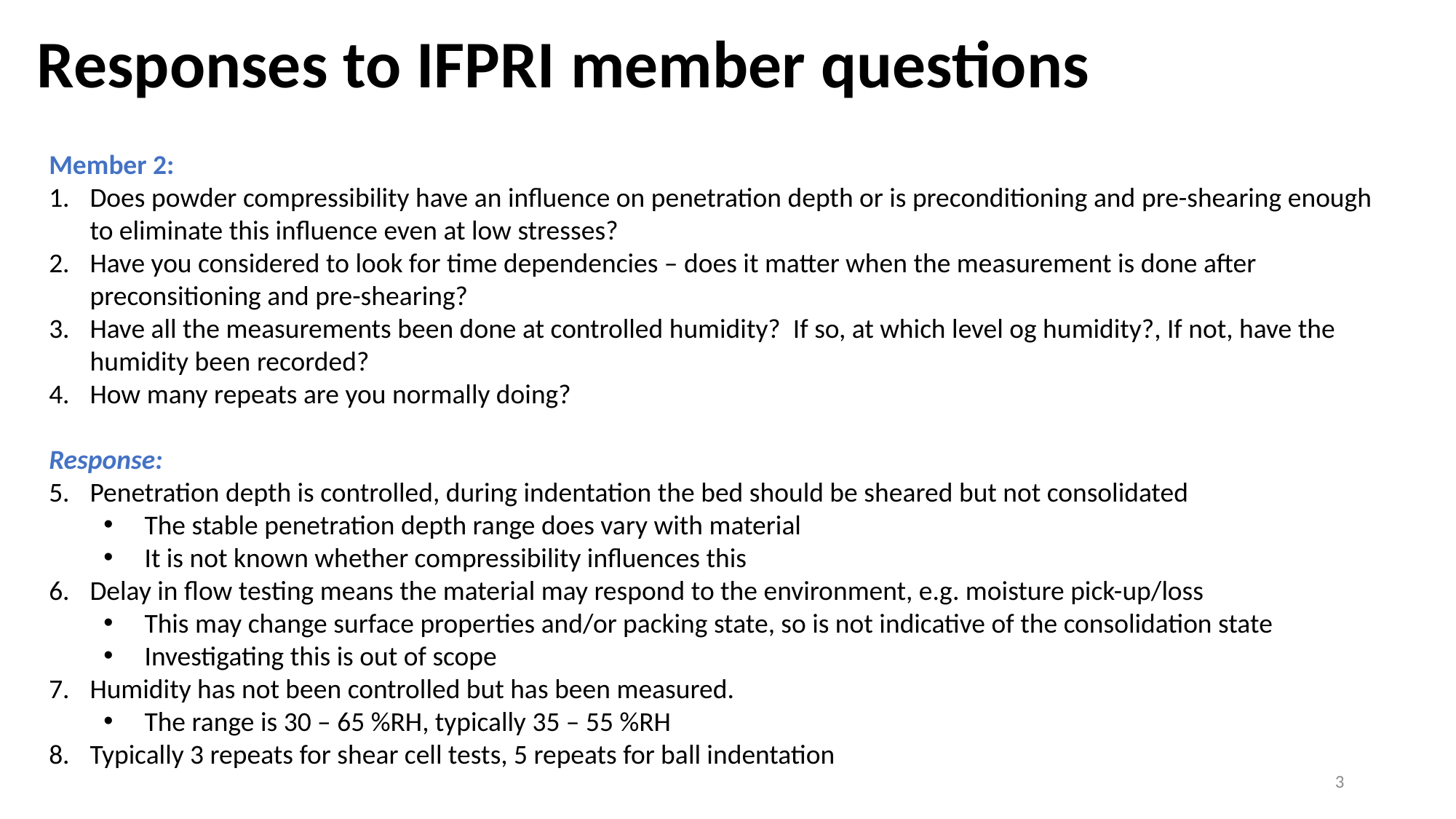

# Responses to IFPRI member questions
Member 2:
Does powder compressibility have an influence on penetration depth or is preconditioning and pre-shearing enough to eliminate this influence even at low stresses?
Have you considered to look for time dependencies – does it matter when the measurement is done after preconsitioning and pre-shearing?
Have all the measurements been done at controlled humidity?  If so, at which level og humidity?, If not, have the humidity been recorded?
How many repeats are you normally doing?

Response:
Penetration depth is controlled, during indentation the bed should be sheared but not consolidated
The stable penetration depth range does vary with material
It is not known whether compressibility influences this
Delay in flow testing means the material may respond to the environment, e.g. moisture pick-up/loss
This may change surface properties and/or packing state, so is not indicative of the consolidation state
Investigating this is out of scope
Humidity has not been controlled but has been measured.
The range is 30 – 65 %RH, typically 35 – 55 %RH
Typically 3 repeats for shear cell tests, 5 repeats for ball indentation

3